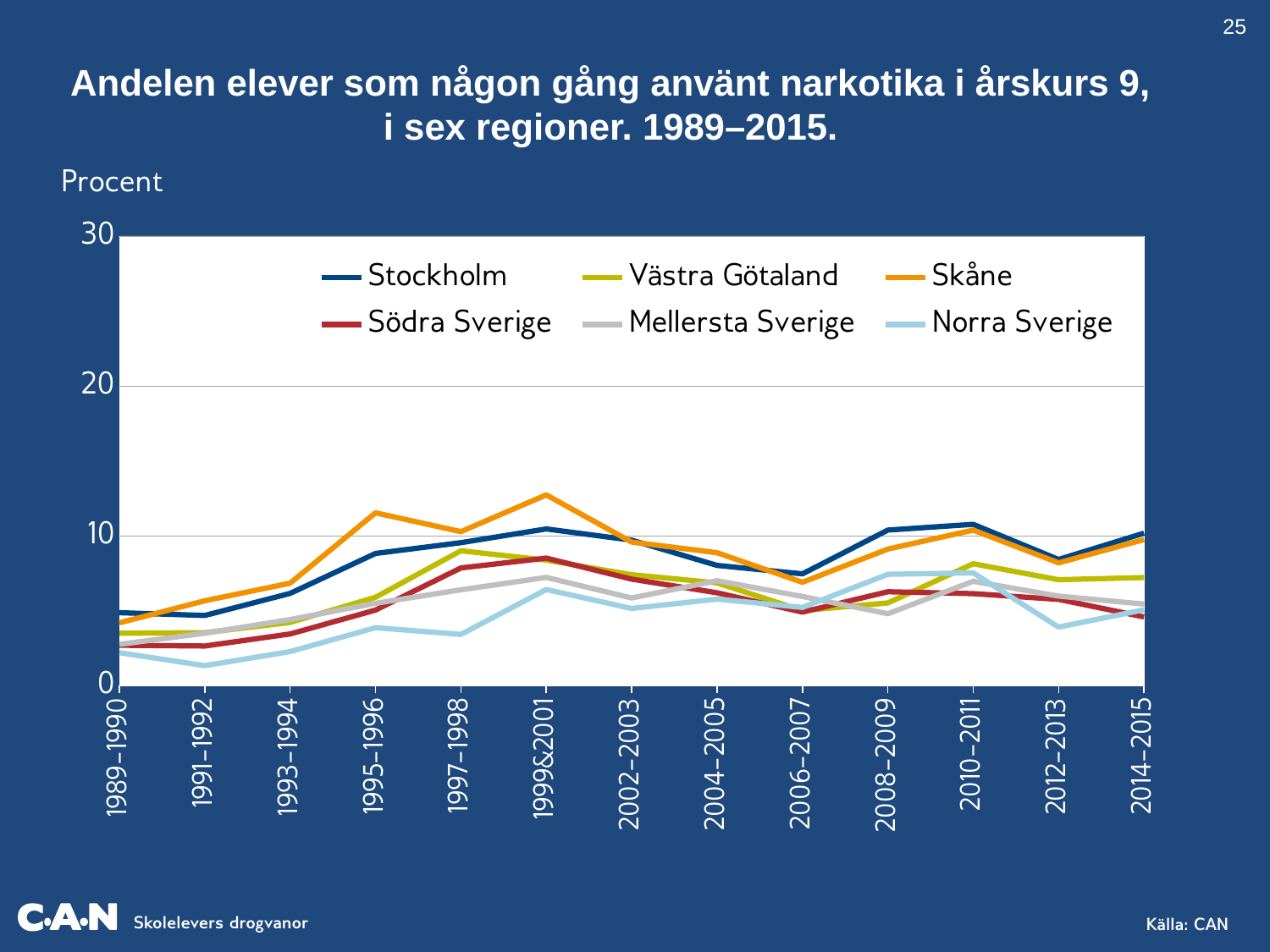

25
Andelen elever som någon gång använt narkotika i årskurs 9,
i sex regioner. 1989–2015.

### Chart

| Category | Stockholm | Västra Götaland | Skåne | Södra Sverige | Mellersta Sverige | Norra Sverige |
|---|---|---|---|---|---|---|
| 1989–1990 | 4.876990994106713 | 3.5077120300829 | 4.199073520614131 | 2.704606014736392 | 2.7677106486152763 | 2.2064897412441966 |
| 1991–1992 | 4.690902201978457 | 3.543222097405225 | 5.668419268412435 | 2.6537817155563888 | 3.504705993776141 | 1.3427686894622481 |
| 1993–1994 | 6.162042164953629 | 4.225928174144672 | 6.843961106369119 | 3.457529262730146 | 4.418683293630627 | 2.2841939298224583 |
| 1995–1996 | 8.823280080116398 | 5.901458752309447 | 11.534207725847711 | 5.049328597419703 | 5.504193921953168 | 3.87681087536264 |
| 1997–1998 | 9.544373146247311 | 9.004059925085361 | 10.281830883330882 | 7.856644816945433 | 6.401219174847621 | 3.4270695912234492 |
| 1999&2001 | 10.458876790538088 | 8.379088601934846 | 12.73166939334916 | 8.513985037087316 | 7.228954351425809 | 6.422904340830282 |
| 2002–2003 | 9.709825860385974 | 7.4080108800877325 | 9.584250476554647 | 7.11082287395679 | 5.854963599853828 | 5.157129808679149 |
| 2004–2005 | 8.02688978232537 | 6.860943652137507 | 8.875061670779468 | 6.200618277389737 | 7.008123302180222 | 5.782407673712888 |
| 2006–2007 | 7.463616729298088 | 5.016848034853229 | 6.902314561829784 | 4.91143422830946 | 5.957118236352318 | 5.227127924290534 |
| 2008–2009 | 10.38450559529599 | 5.525122221517688 | 9.116292972221288 | 6.272318924406537 | 4.806337093706077 | 7.43574366194512 |
| 2010–2011 | 10.766772259859636 | 8.136878243403576 | 10.38164151246278 | 6.14431734961532 | 6.969954874742275 | 7.5269449233525965 |
| 2012–2013 | 8.425892335956577 | 7.074456601728299 | 8.19817087482468 | 5.763444264307288 | 5.983163678807432 | 3.914210555339923 |
| 2014–2015 | 10.175692 | 7.217697 | 9.750329 | 4.593798 | 5.448108 | 5.07071 |